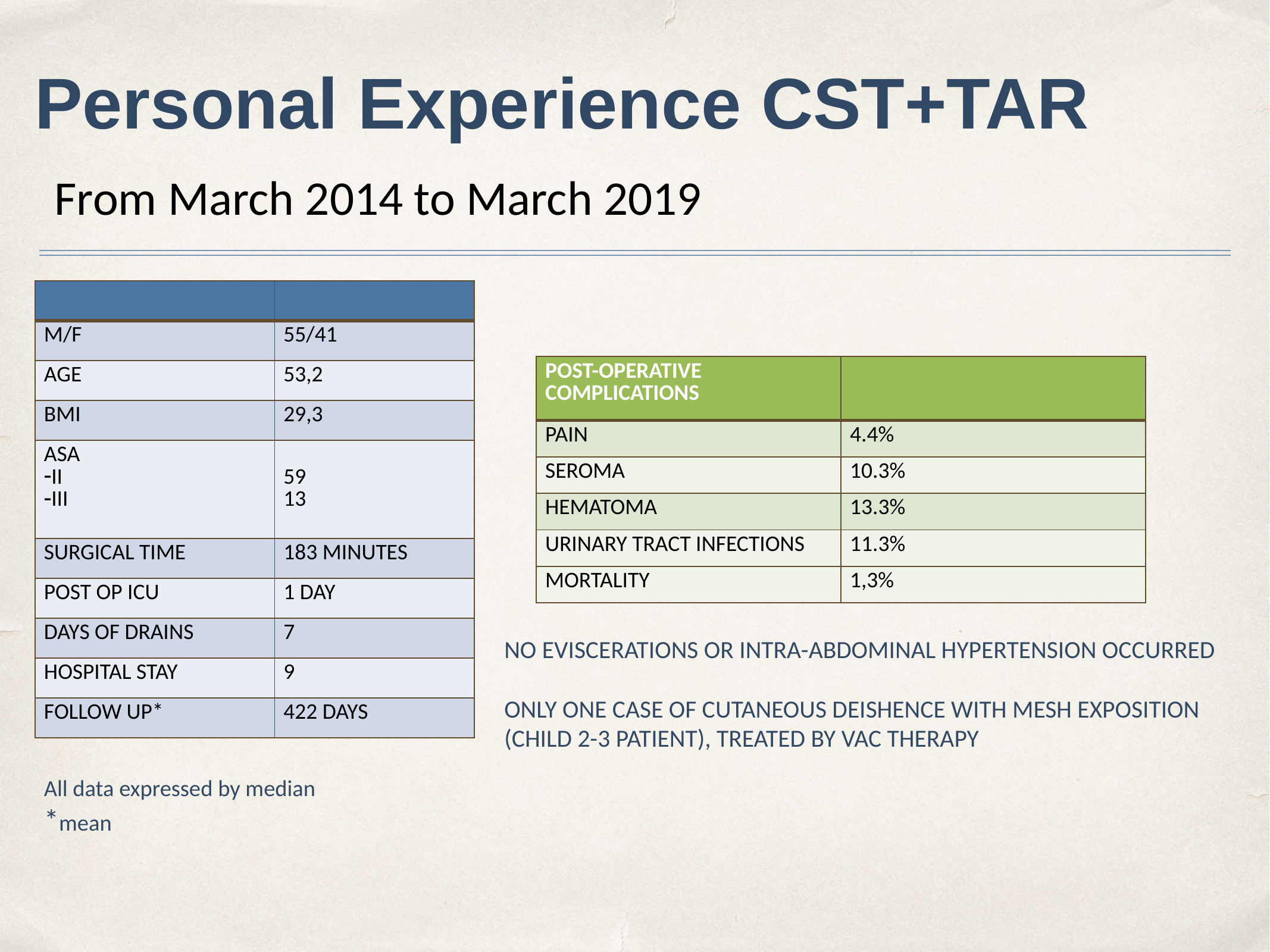

# Personal Experience CST+TAR From March 2014 to March 2019
|  |  |
| --- | --- |
| M/F | 55/41 |
| AGE | 53,2 |
| BMI | 29,3 |
| ASA II III | 59 13 |
| SURGICAL TIME | 183 MINUTES |
| POST OP ICU | 1 DAY |
| DAYS OF DRAINS | 7 |
| HOSPITAL STAY | 9 |
| FOLLOW UP\* | 422 DAYS |
| POST-OPERATIVE COMPLICATIONS |  |
| --- | --- |
| PAIN | 4.4% |
| SEROMA | 10.3% |
| HEMATOMA | 13.3% |
| URINARY TRACT INFECTIONS | 11.3% |
| MORTALITY | 1,3% |
NO EVISCERATIONS OR INTRA-ABDOMINAL HYPERTENSION OCCURRED

ONLY ONE CASE OF CUTANEOUS DEISHENCE WITH MESH EXPOSITION (CHILD 2-3 PATIENT), TREATED BY VAC THERAPY
All data expressed by median
*mean